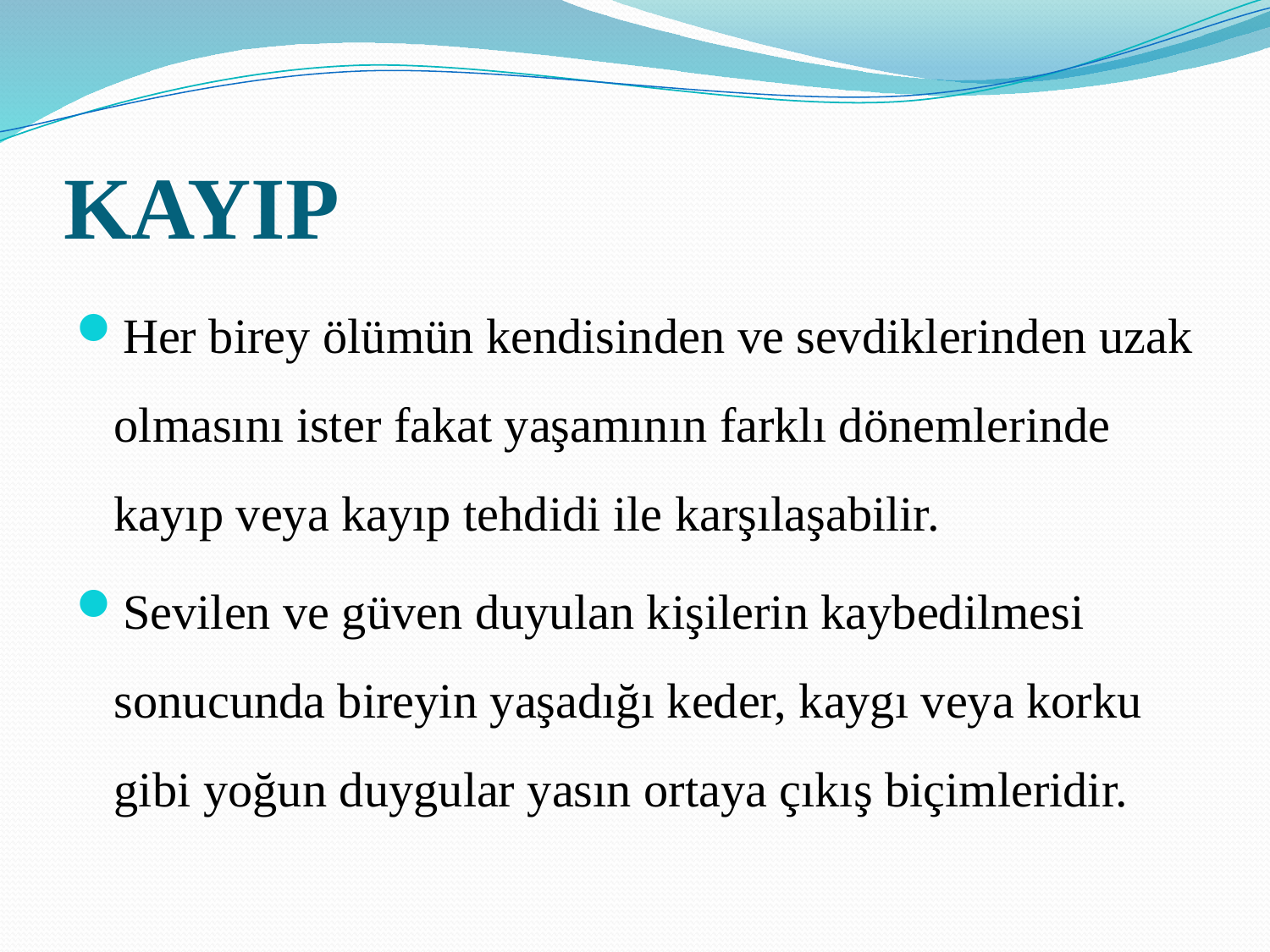

# KAYIP
Her birey ölümün kendisinden ve sevdiklerinden uzak olmasını ister fakat yaşamının farklı dönemlerinde kayıp veya kayıp tehdidi ile karşılaşabilir.
Sevilen ve güven duyulan kişilerin kaybedilmesi sonucunda bireyin yaşadığı keder, kaygı veya korku gibi yoğun duygular yasın ortaya çıkış biçimleridir.